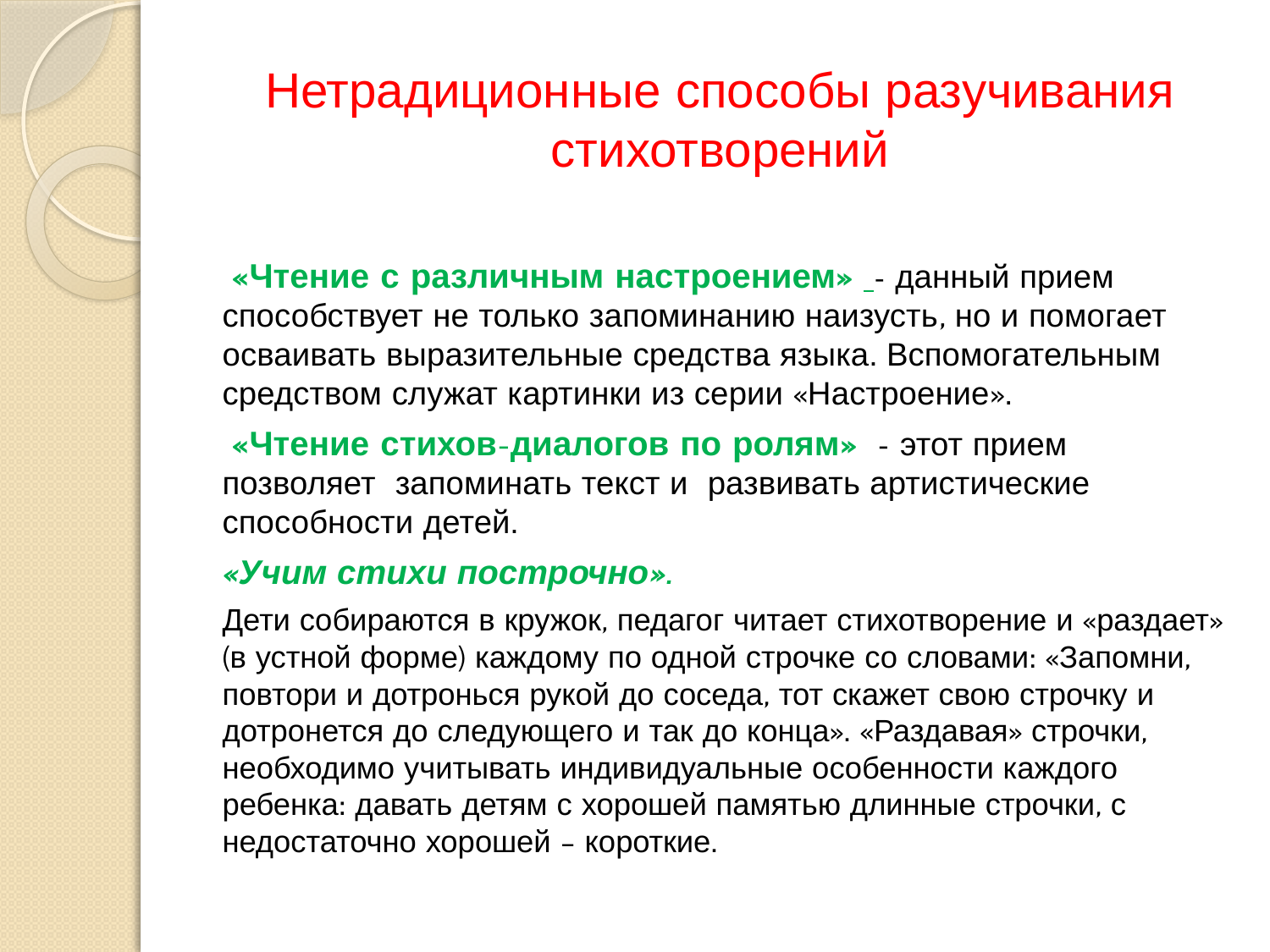

# Нетрадиционные способы разучивания стихотворений

 «Чтение с различным настроением»  - данный прием способствует не только запоминанию наизусть, но и помогает осваивать выразительные средства языка. Вспомогательным средством служат картинки из серии «Настроение».
 «Чтение стихов-диалогов по ролям»  - этот прием позволяет  запоминать текст и  развивать артистические способности детей.
«Учим стихи построчно».
Дети собираются в кружок, педагог читает стихотворение и «раздает» (в устной форме) каждому по одной строчке со словами: «Запомни, повтори и дотронься рукой до соседа, тот скажет свою строчку и дотронется до следующего и так до конца». «Раздавая» строчки, необходимо учитывать индивидуальные особенности каждого ребенка: давать детям с хорошей памятью длинные строчки, с недостаточно хорошей – короткие.